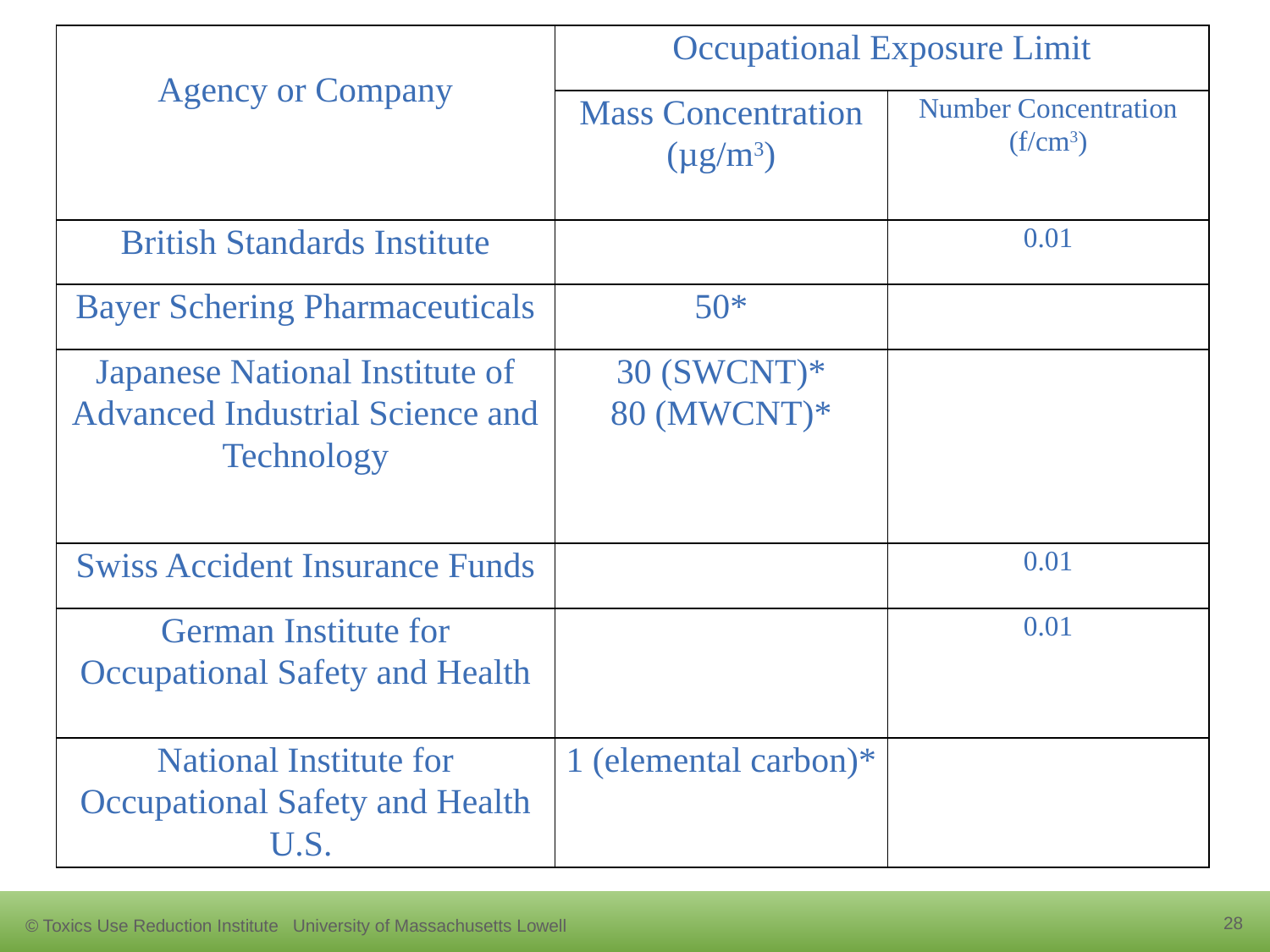

| Agency or Company | Occupational Exposure Limit |  |
| --- | --- | --- |
|  | Mass Concentration (µg/m3) | Number Concentration (f/cm3) |
| British Standards Institute |  | 0.01 |
| Bayer Schering Pharmaceuticals | 50\* |  |
| Japanese National Institute of Advanced Industrial Science and Technology | 30 (SWCNT)\* 80 (MWCNT)\* |  |
| Swiss Accident Insurance Funds |  | 0.01 |
| German Institute for Occupational Safety and Health |  | 0.01 |
| National Institute for Occupational Safety and Health U.S. | 1 (elemental carbon)\* |  |